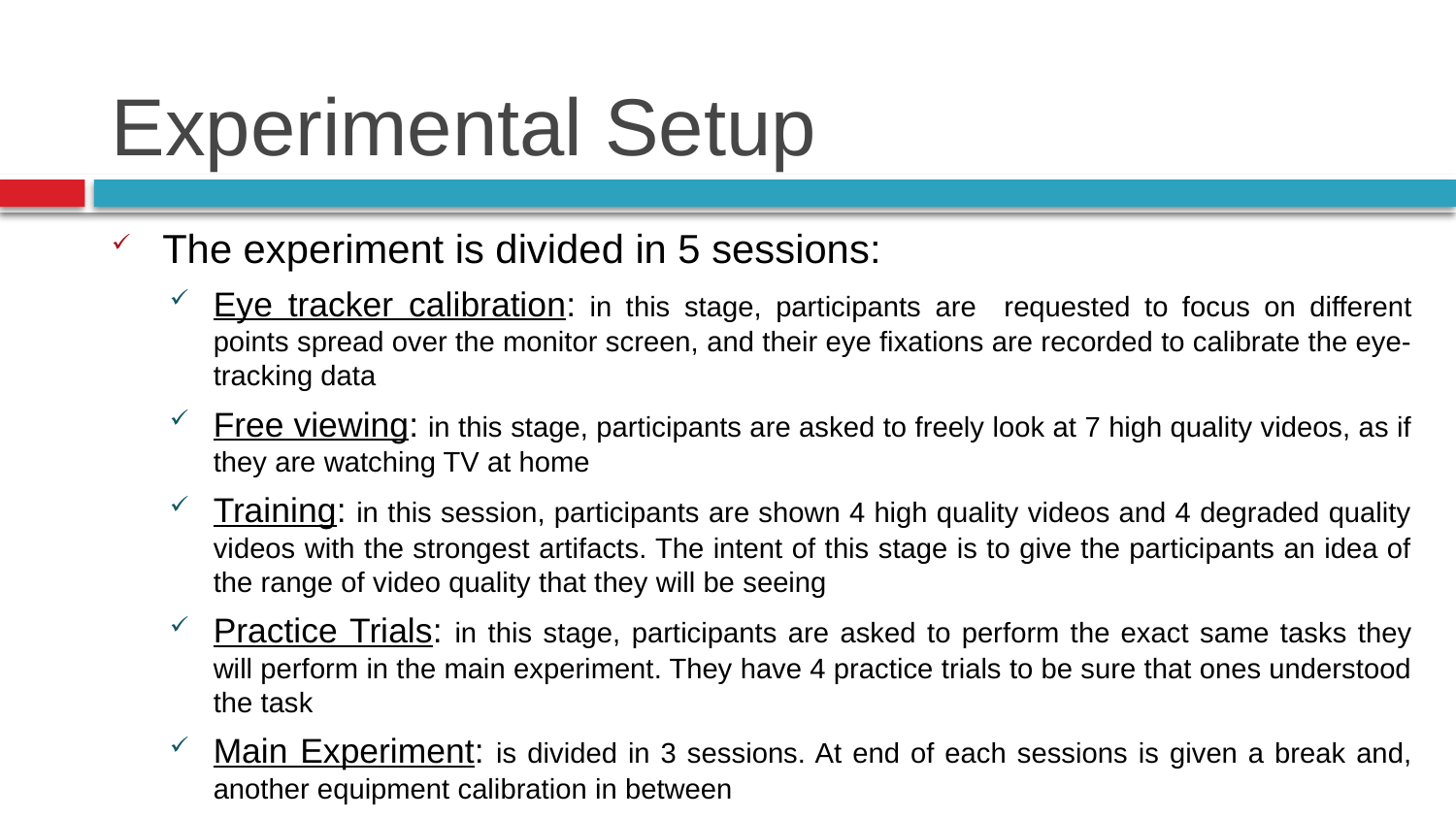

# Experimental Setup
The experiment is divided in 5 sessions:
Eye tracker calibration: in this stage, participants are  requested to focus on different points spread over the monitor screen, and their eye fixations are recorded to calibrate the eye-tracking data
Free viewing: in this stage, participants are asked to freely look at 7 high quality videos, as if they are watching TV at home
Training: in this session, participants are shown 4 high quality videos and 4 degraded quality videos with the strongest artifacts. The intent of this stage is to give the participants an idea of the range of video quality that they will be seeing
Practice Trials: in this stage, participants are asked to perform the exact same tasks they will perform in the main experiment. They have 4 practice trials to be sure that ones understood the task
Main Experiment: is divided in 3 sessions. At end of each sessions is given a break and, another equipment calibration in between